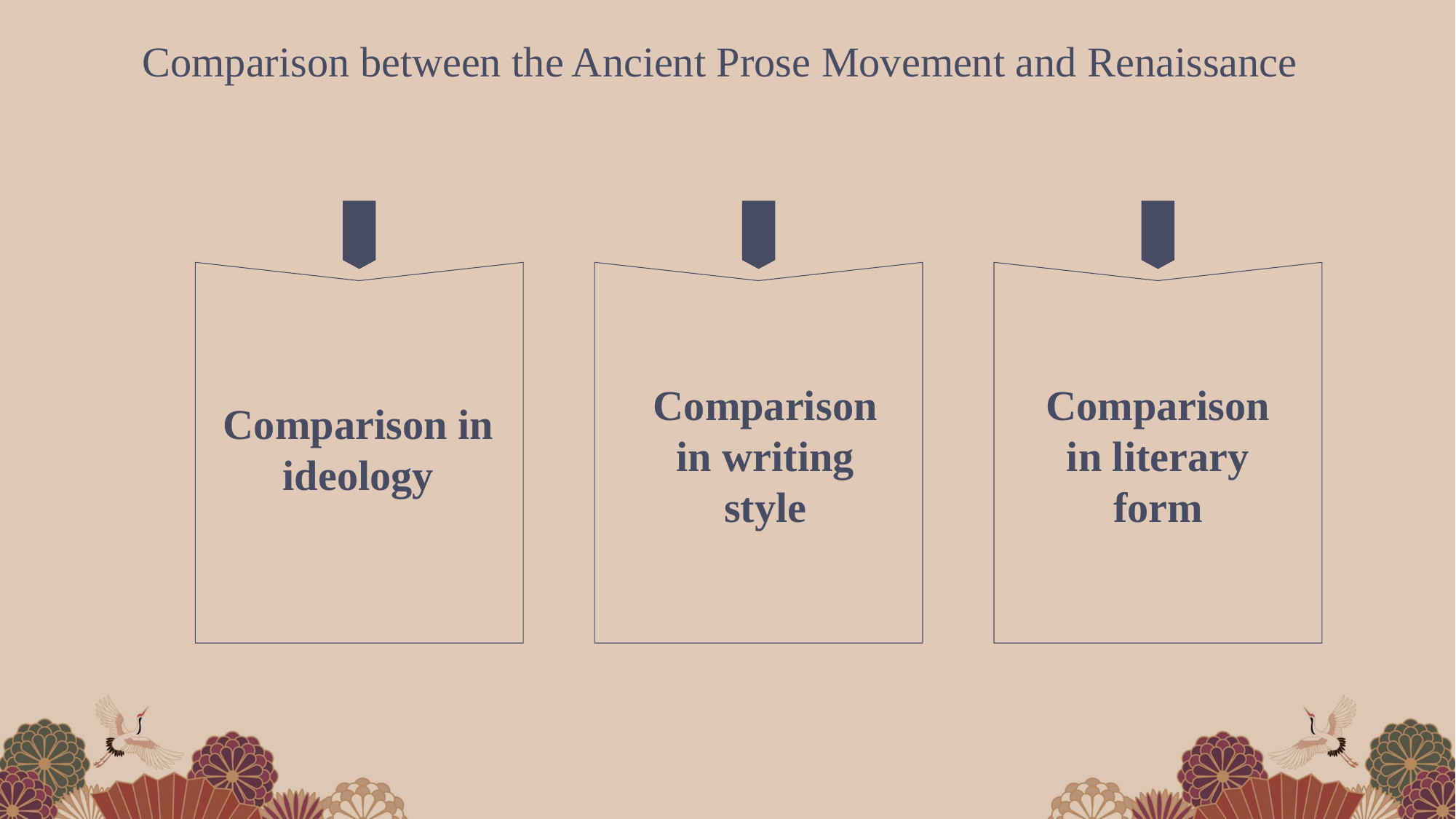

Comparison between the Ancient Prose Movement and Renaissance

Comparison in writing style
Comparison in literary form
Comparison in ideology